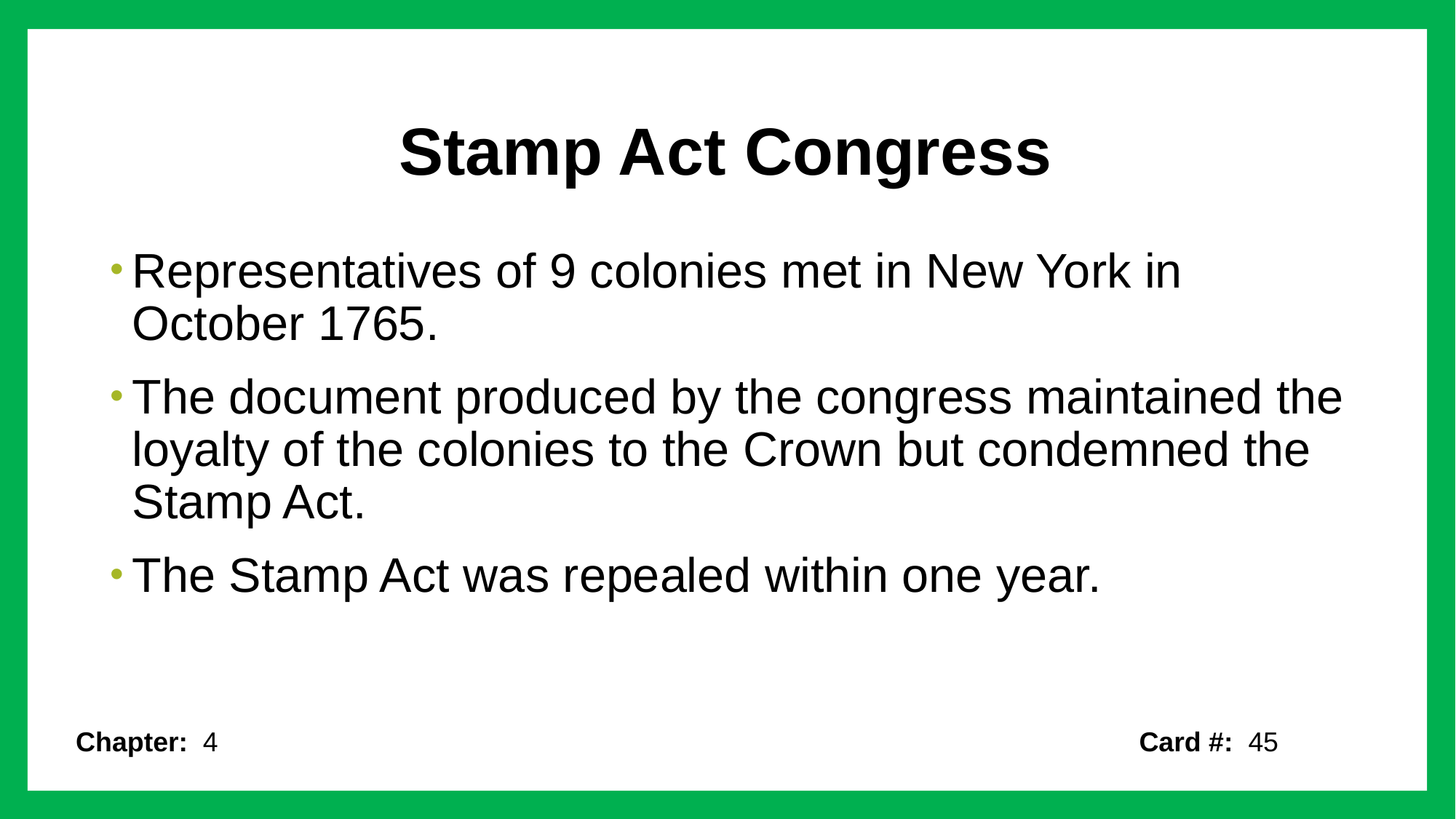

# Stamp Act Congress
Representatives of 9 colonies met in New York in October 1765.
The document produced by the congress maintained the loyalty of the colonies to the Crown but condemned the Stamp Act.
The Stamp Act was repealed within one year.
Card #:  45
Chapter:  4